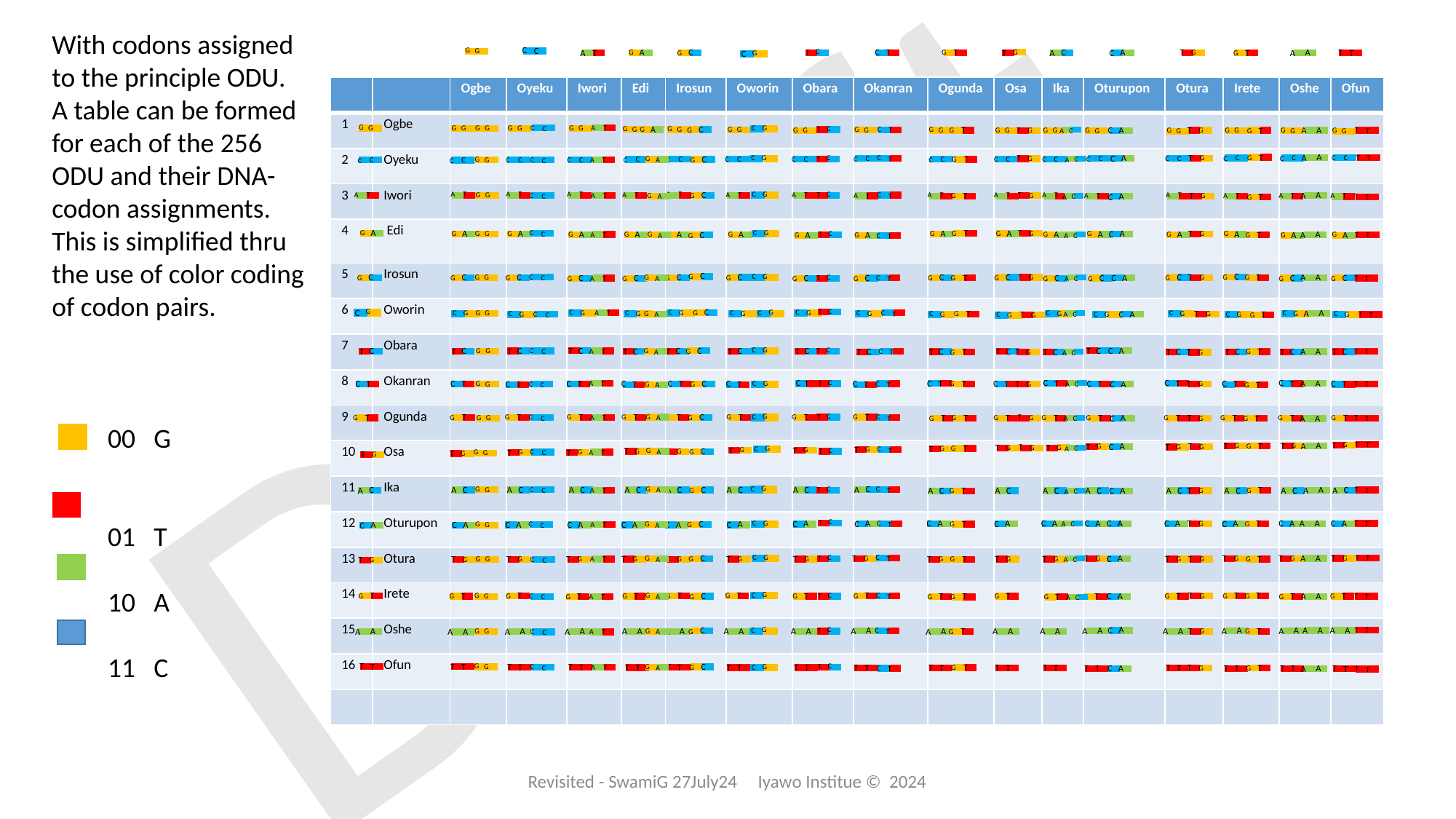

With codons assigned to the principle ODU. A table can be formed for each of the 256 ODU and their DNA- codon assignments. This is simplified thru the use of color coding of codon pairs.

C
C

G
G

C
T

A
G

C
G

C
T

T
G

C

A
A
C

T
G

A
A

T
T

T
A

T
G

T
G

Draft
G
C

|  |  | Ogbe | Oyeku | Iwori | Edi | Irosun | Oworin | Obara | Okanran | Ogunda | Osa | Ika | Oturupon | Otura | Irete | Oshe | Ofun |
| --- | --- | --- | --- | --- | --- | --- | --- | --- | --- | --- | --- | --- | --- | --- | --- | --- | --- |
| 1 | Ogbe |  |  |  |  |  |  |  |  |  |  |  |  |  |  |  |  |
| 2 | Oyeku |  |  |  |  |  |  |  |  |  |  |  |  |  |  |  |  |
| 3 | Iwori |  |  |  |  |  |  |  |  |  |  |  |  |  |  |  |  |
| 4 | Edi |  |  |  |  |  |  |  |  |  |  |  |  |  |  |  |  |
| 5 | Irosun |  |  |  |  |  |  |  |  |  |  |  |  |  |  |  |  |
| 6 | Oworin |  |  |  |  |  |  |  |  |  |  |  |  |  |  |  |  |
| 7 | Obara |  |  |  |  |  |  |  |  |  |  |  |  |  |  |  |  |
| 8 | Okanran |  |  |  |  |  |  |  |  |  |  |  |  |  |  |  |  |
| 9 | Ogunda |  |  |  |  |  |  |  |  |  |  |  |  |  |  |  |  |
| 10 | Osa |  |  |  |  |  |  |  |  |  |  |  |  |  |  |  |  |
| 11 | Ika |  |  |  |  |  |  |  |  |  |  |  |  |  |  |  |  |
| 12 | Oturupon |  |  |  |  |  |  |  |  |  |  |  |  |  |  |  |  |
| 13 | Otura |  |  |  |  |  |  |  |  |  |  |  |  |  |  |  |  |
| 14 | Irete |  |  |  |  |  |  |  |  |  |  |  |  |  |  |  |  |
| 15 | Oshe |  |  |  |  |  |  |  |  |  |  |  |  |  |  |  |  |
| 16 | Ofun |  |  |  |  |  |  |  |  |  |  |  |  |  |  |  |  |
|  |  |  |  |  |  |  |  |  |  |  |  |  |  |  |  |  |  |
G
G

G
G

G
G

G
G

C
C

G
G

G
C

T
A

C
G

A
G

C
T

G
G

G
G

G
G

T
G

A
C

T
G

A
A

C
T

G
G

G
G

G
G

G
G

T
G

T
G

G
G

G
G

G
G

G
G

T
T

G
G

G
G

C

A
A
A

T
G

A
C

T
G

G
C

C
T

C
C

T
T

C
T

T
G

C
C

C
C

C
G

T
G

C
C

C
C

C
C

G
A

C
C

C
C

C
C

C
C

G
G

C
C

C
C

C

A
C
C

C
C

C
C

C
C

C
C

C
C

T
A

G
C

T
A

T
A

T
A

T
A

C
G

C
T

A
A

T
A

T
A

T
A

T
A

G
G

T
A

T
G

T
G

C
T

T
A

T
G

T
A

T
A

C
C

T
A

T
A

T
A

G
A

A
C

T
A

T
A

A
T

T
G

C

A
T
T

A
G

T
G

A
G

A
G

A
G

A
G

G
C

A
C

T
G

C
C

T
G

G
G

A
G

A
G

A
G

A
G

A
G

A
G

A
G

A
G

A
A

C
G

C
T

T
G

A
G

A
G

A
G

A
G

G
A

T
A

T
T

C
T

C

A
C
G

C
G

C
G

C
G

C
G

C
G

C
G

C
G

T
G

C
G

G
C

A
A

C
G

T
G

C
G

T
G

C
G

C
G

C
G

C
C

C
G

C
G

C
G

A
C

G
G

C
G

C
T

T
G

G
A

C
T

T
T

T
A

C

A
C
T

C
G

G
C

A
A

C
G

C
G

G
C

C
G

C
G

G
G

T
G

T
G

T
A

C
G

C
G

C
G

C
T

C
G

C
G

C
G

C
G

G
A

C
G

A
C

T
G

C
G

C
C

C

A
C
G

C
G

C
G

T
G

T
T

C
T

C
G

C
T

C
T

G
C

A
C

C
T

C
T

C
T

C
T

C
T

C
T

G
G

C
T

C
T

C
T

C
T

C
T

C
T

A
A

C
T

C
C

C
T

T
G

G
A

T
G

T
A

C
T

T
G

C
T

T
T

T
G

C

A
C
T

C
T

C
T

C
T

C
T

C
T

C
T

C
T

A
A

C
T

C
T

C
G

T
G

T
G

C
T

C
T

C
T

C
T

C
T

C
T

C
T

C
T

G
C

A
C

G
G

T
A

C
T

T
G

C

A
T
G

T
T

C
C

G
A

T
G

T
G

T
G

C
T

T
G

T
G

T
G

T
G

C
G

T
G

G
C

T
G

G
A

T
G

T
G

T
G

T
G

T
G

C
T

T
G

T
G

A
C

T
G

C
C

T
G

T
G

T
G

T
G

A
A

G
G

T
A

T
T

C

A
00   G

01   T

10   A

11   C

T
G

T
T

A
A

T
G

T
G

T
G

A
C

T
G

T
G

T
G

T
G

T
G

T
G

T
G

T
G

G
C

C

A
T
G

C
T

T
G

T
G

C
T

T
G

C
G

G
A

T
G

T
G

T
G

C
C

G
G

T
A

T
G

T
G

G
C

C

A
C

A
C
G

C

A
C

A
C

A
C

A
C

A
G
A

C

A
C

A
G
G

C
T

C
T

T
G

A
A

C

A
C
C

C

A
C

A
C

A
A
C

C

A
T
G

C

A
C

A
C

A
T
G

T
T

T
A

C

A

C
T

A
C

A
C

A
C

A
C

A
C

A
C

A
A

A
C

A
C

A
C

T
G

A
C

A
C

T
G

T
G

C
G

G
C

C
T

A
C

T
T

A
C

A
C

A
C

A
C

A
C

A
C

C

A
C
C

G
A

G
G

T
A

G
C

A
A

T
G

C
G

T
G

C
T

T
G

A
C

T
G

T
G

C
T

T
G

T
G

T
G

T
G

T
G

T
G

T
G

T
G

T
G

T
G

T
G

T
G

T
T

G
A

T
G

T
G

T
G

G
G

T
A

C
C

C

A

T
G

G
C

T
G

T
G

T
G

T
G

T
G

T
G

T
G

C
G

C
T

T
G

T
G

T
G

T
G

A
C

T
G

A
A

T
G

G
G

T
G

G
A

C
T

T
G

T
G

T
G

T
G

T
G

C
C

T
T

T
A

C

A
A
C

A
A

A
A

C
G

A
A

A
A

A
A

A
A

G
C

C
T

A
A

A
A

A
A

A
A

A
A

A
A

T
G

T
T

A
A

A
A

A
A

A
A

A
A

T
G

C
T

T
G

A
A

G
A

G
G

C
C

T
A

T
T

T
T

C
G

T
T

T
T

T
T

C
T

G
G

T
T

T
T

T
T

T
G

G
A

G
C

T
T

T
T

C
C

T
T

T
T

T
T

T
G

T
G

T
A

T
T

A
C

T
T

T
T

A
A

T
T

C
T

T
T

Revisited - SwamiG 27July24     Iyawo Institue ©  2024